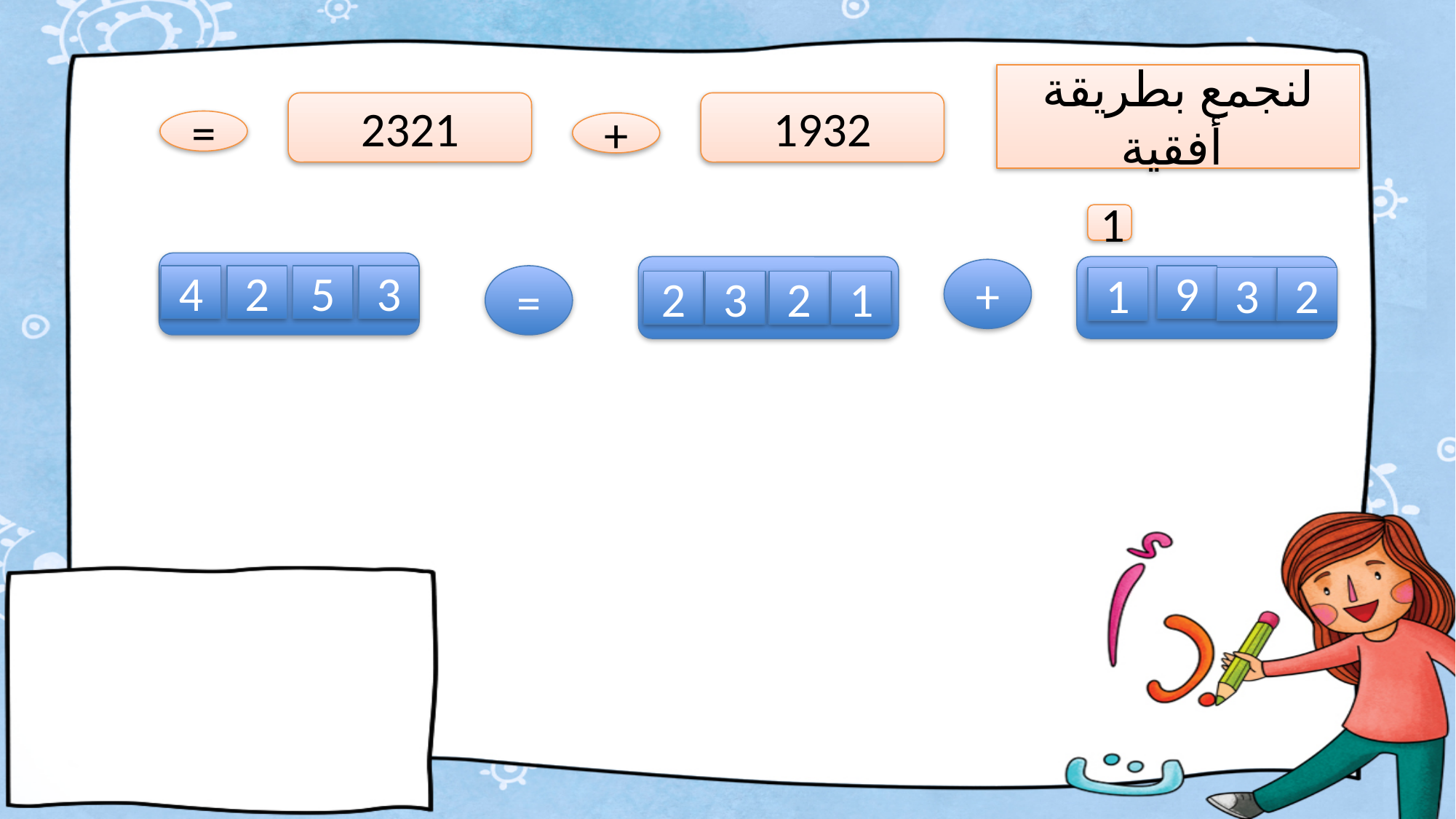

لنجمع بطريقة أفقية
2321
1932
=
+
1

+
4
2
5
3
=
9
1
3
2
2
3
2
1